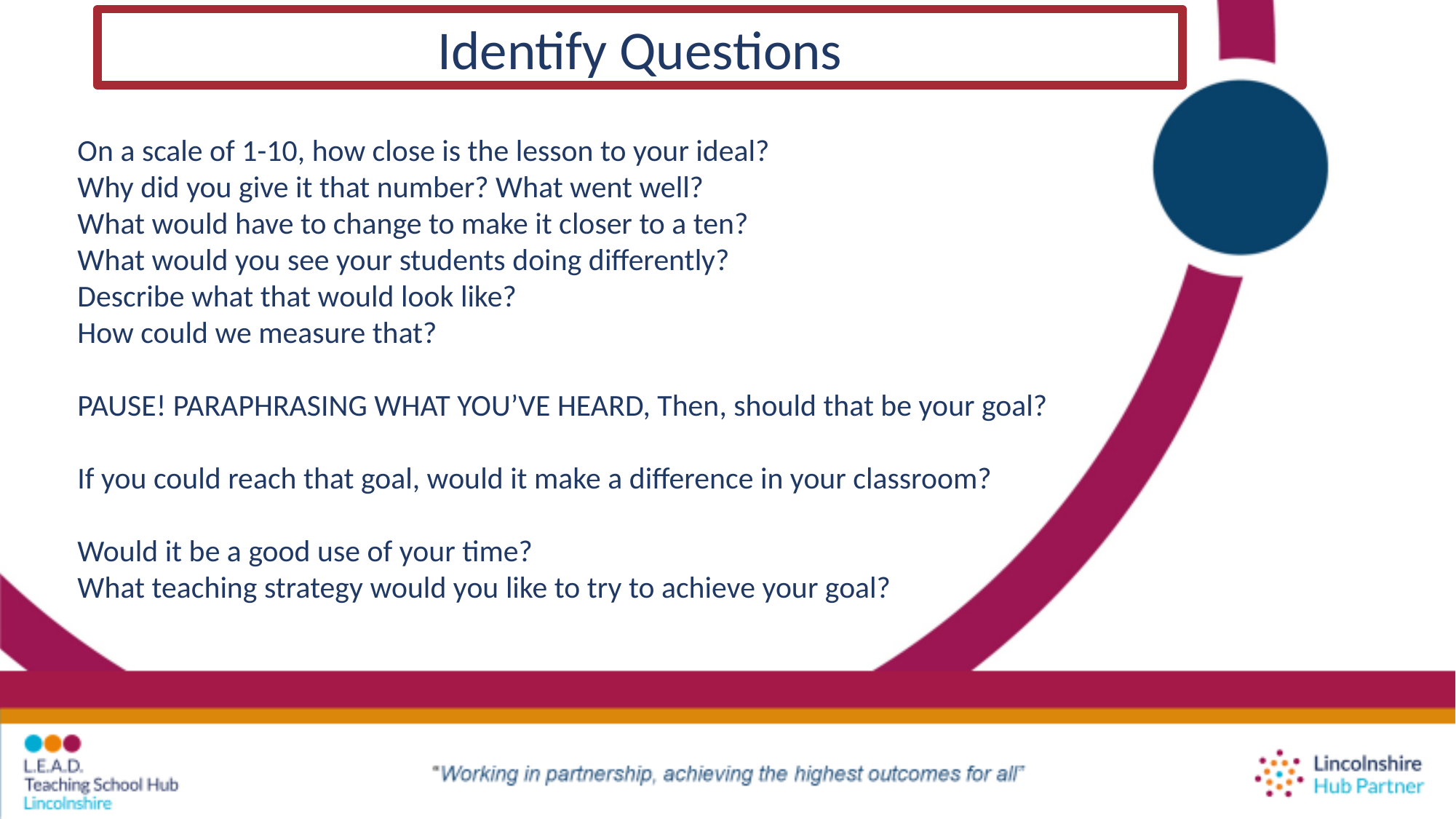

Identify Questions
On a scale of 1-10, how close is the lesson to your ideal?
Why did you give it that number? What went well?
What would have to change to make it closer to a ten?
What would you see your students doing differently?
Describe what that would look like?
How could we measure that?

PAUSE! PARAPHRASING WHAT YOU’VE HEARD, Then, should that be your goal?

If you could reach that goal, would it make a difference in your classroom?

Would it be a good use of your time?
What teaching strategy would you like to try to achieve your goal?